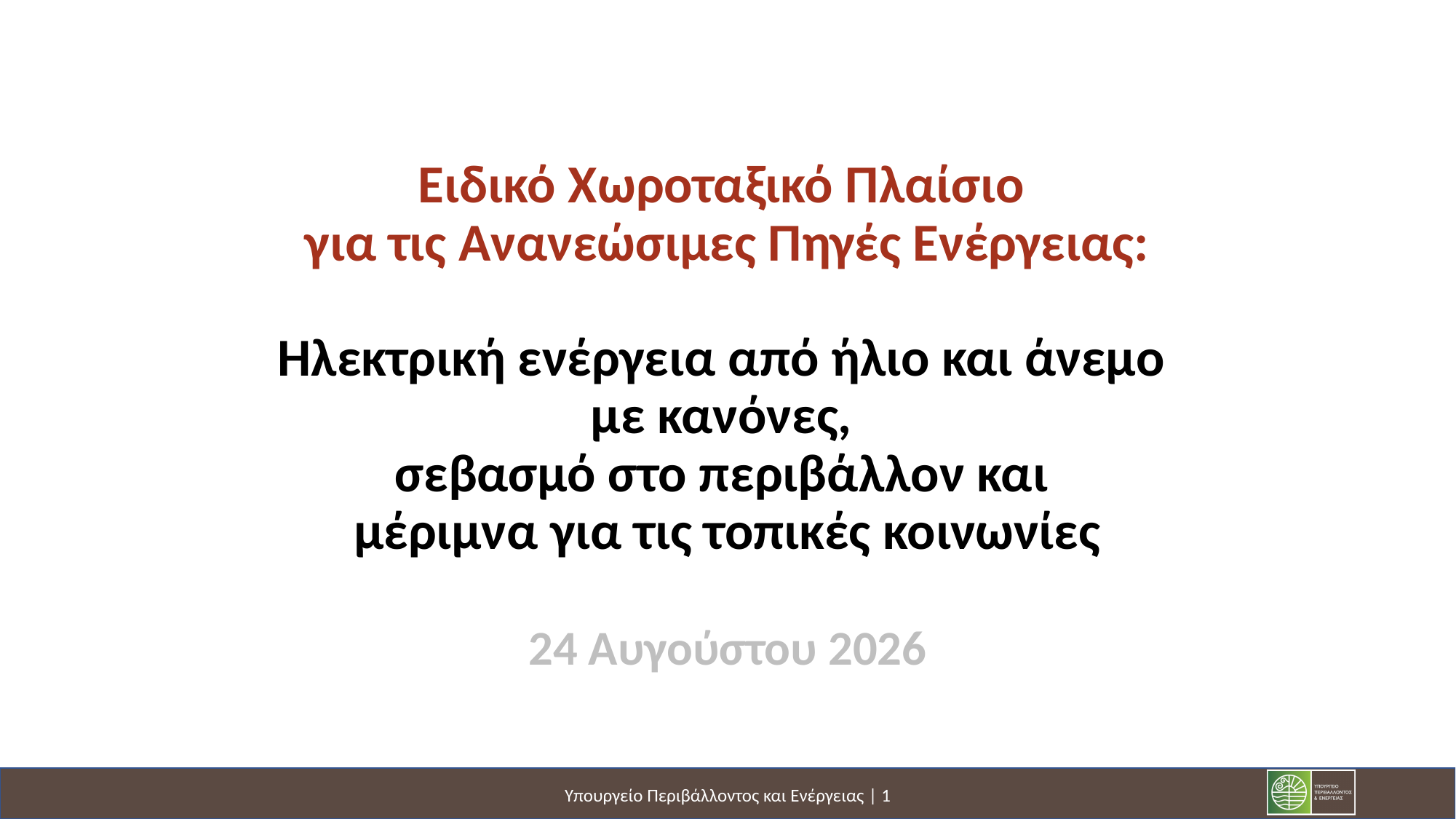

# Ειδικό Χωροταξικό Πλαίσιο για τις Ανανεώσιμες Πηγές Ενέργειας: Ηλεκτρική ενέργεια από ήλιο και άνεμο με κανόνες, σεβασμό στο περιβάλλον και μέριμνα για τις τοπικές κοινωνίες 24 Αυγούστου 2026